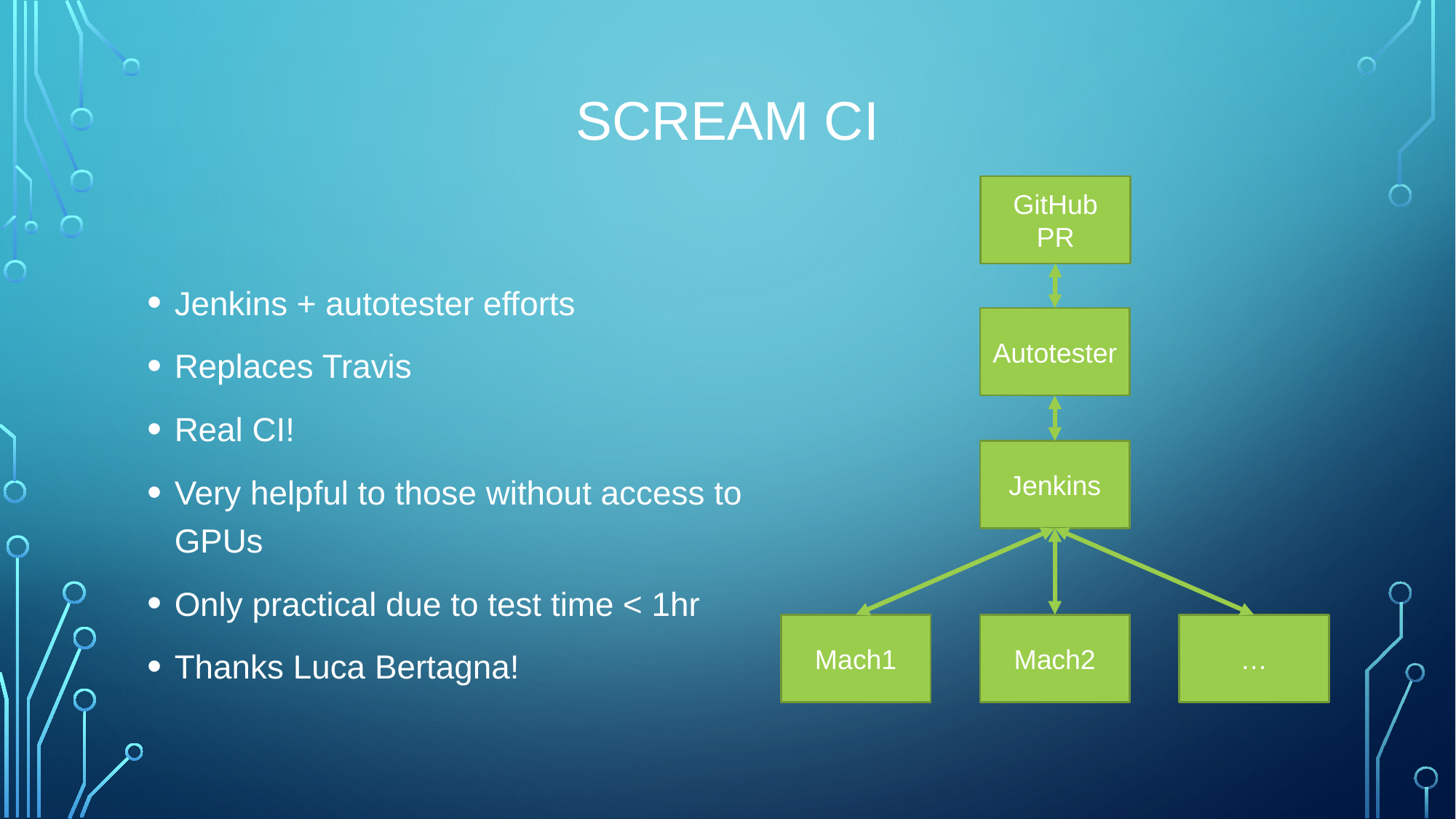

# Scream CI
GitHub PR
Jenkins + autotester efforts
Replaces Travis
Real CI!
Very helpful to those without access to GPUs
Only practical due to test time < 1hr
Thanks Luca Bertagna!

Autotester
Jenkins
Mach2
…
Mach1